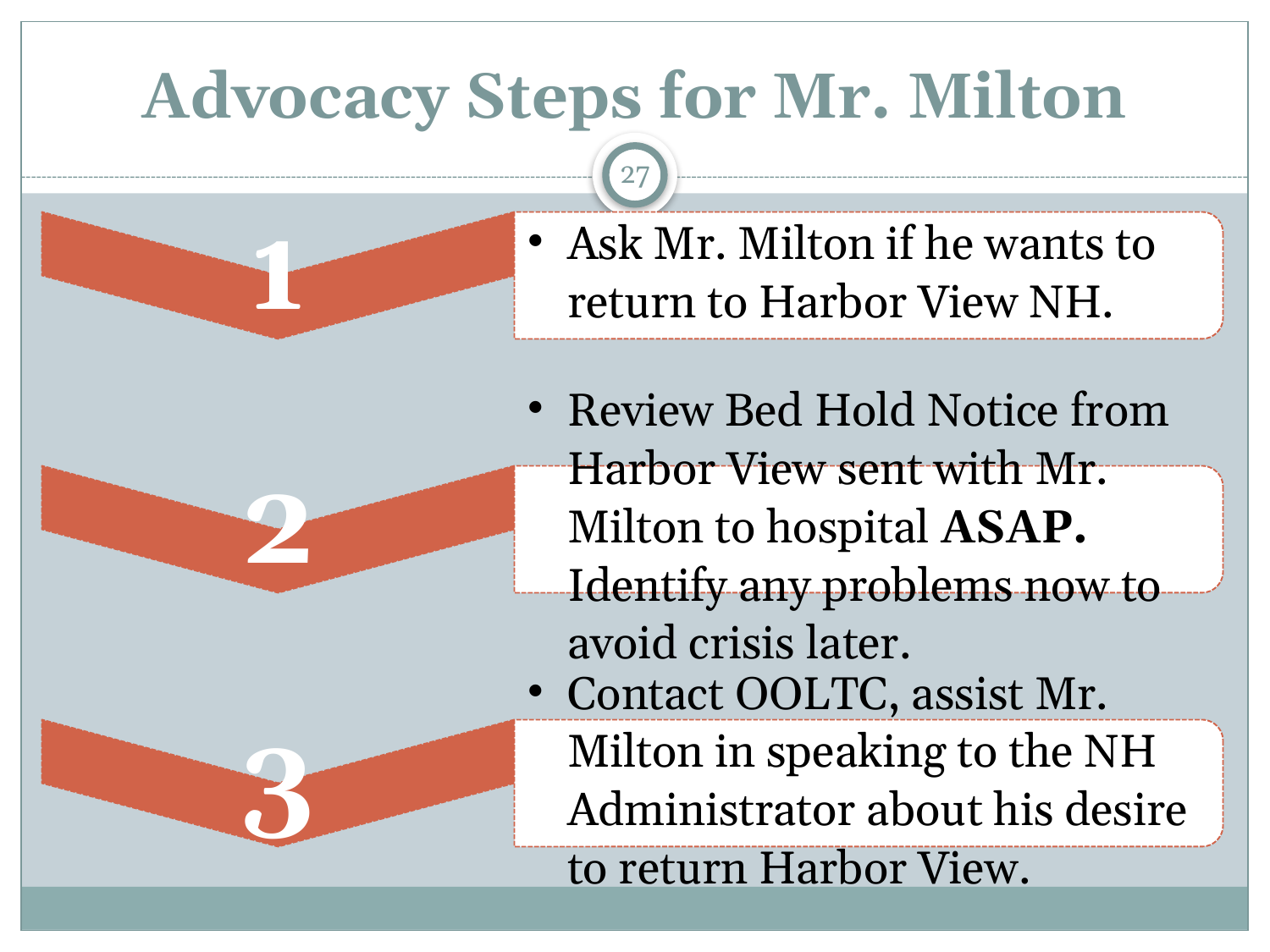

# Advocacy Steps for Mr. Milton
27
1
Ask Mr. Milton if he wants to return to Harbor View NH.
2
Review Bed Hold Notice from Harbor View sent with Mr. Milton to hospital ASAP.  Identify any problems now to avoid crisis later.
3
Contact OOLTC, assist Mr. Milton in speaking to the NH Administrator about his desire to return Harbor View.